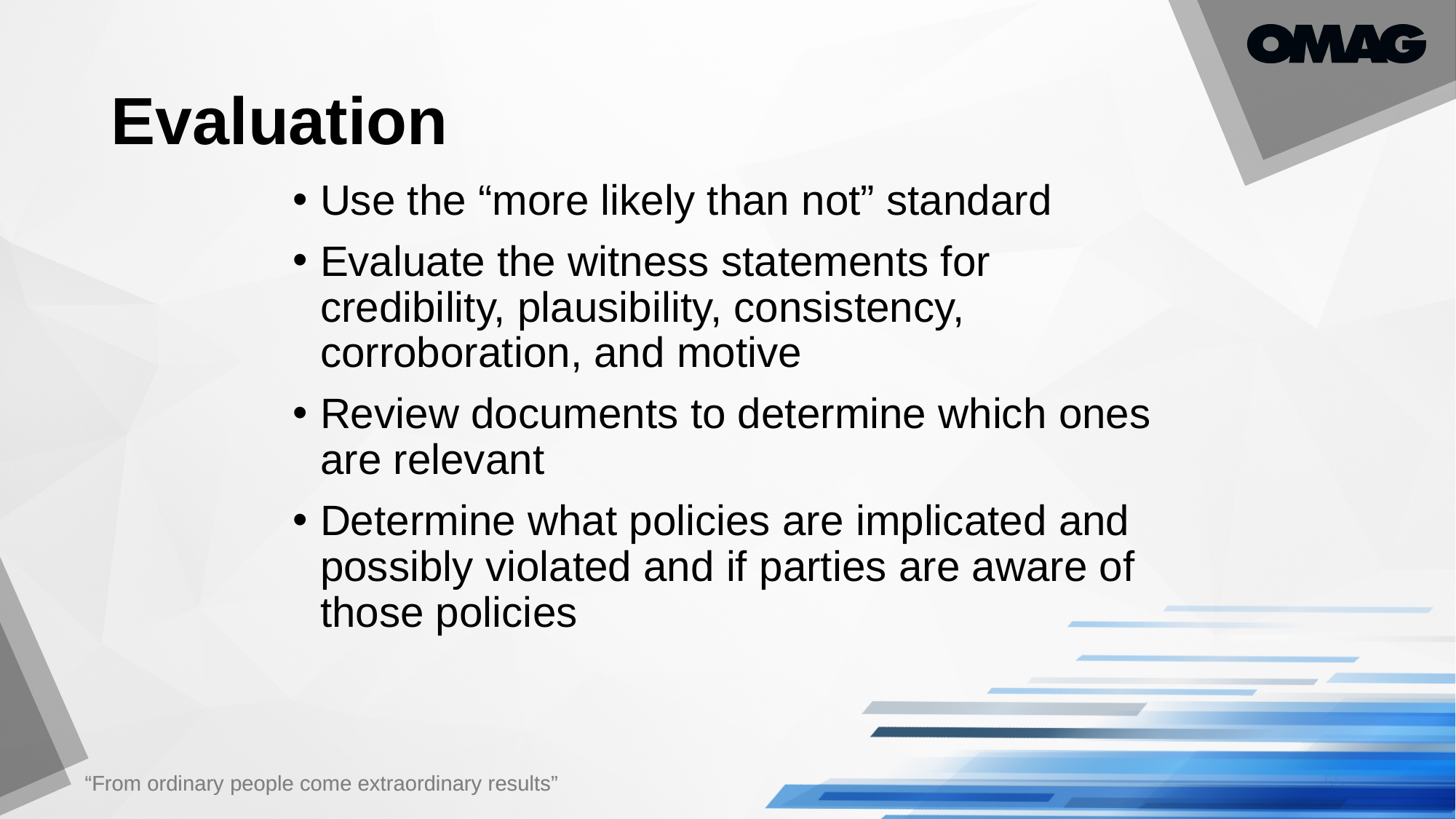

# Evaluation
Use the “more likely than not” standard
Evaluate the witness statements for credibility, plausibility, consistency, corroboration, and motive
Review documents to determine which ones are relevant
Determine what policies are implicated and possibly violated and if parties are aware of those policies